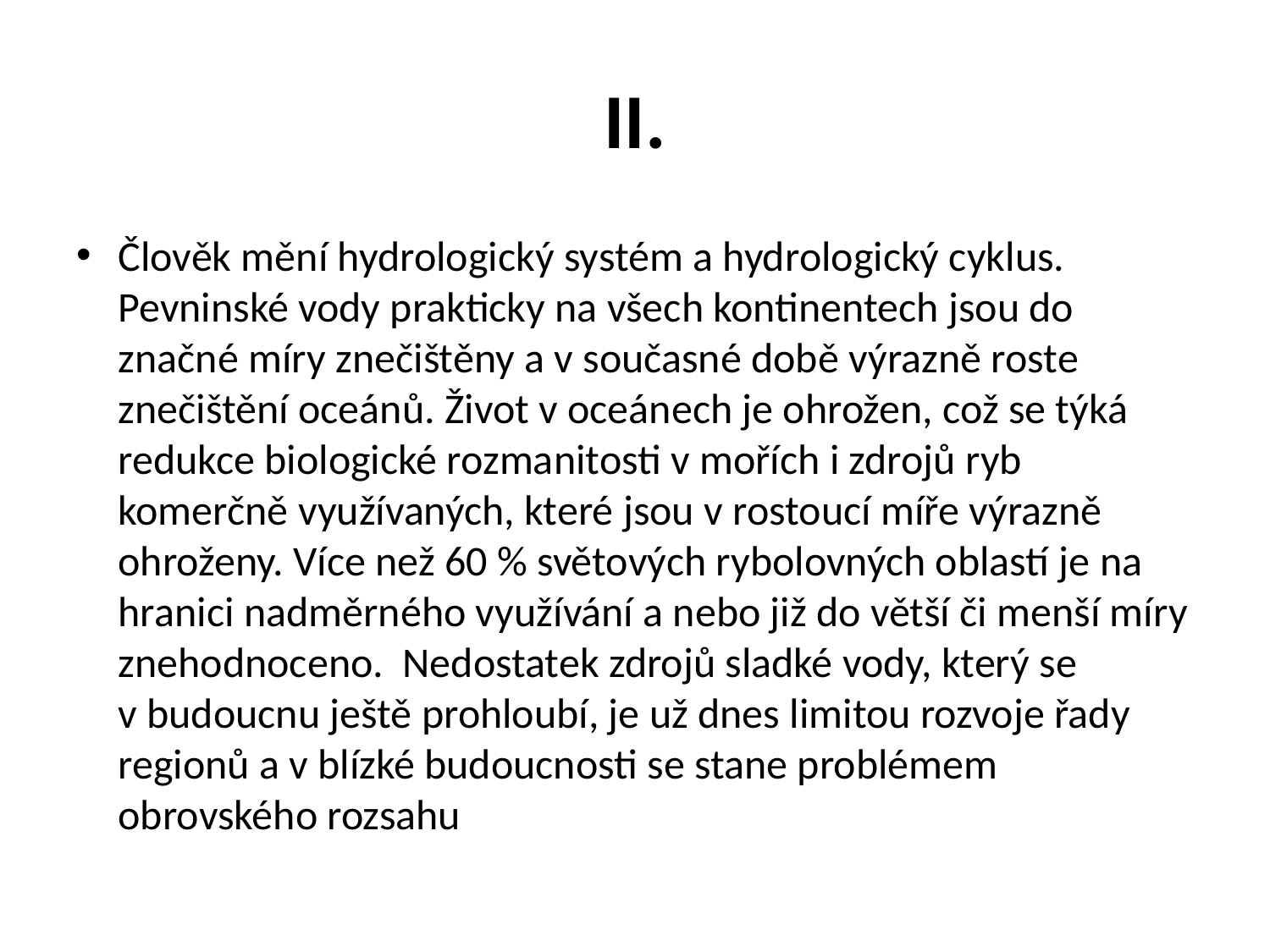

# II.
Člověk mění hydrologický systém a hydrologický cyklus. Pevninské vody prakticky na všech kontinentech jsou do značné míry znečištěny a v současné době výrazně roste znečištění oceánů. Život v oceánech je ohrožen, což se týká redukce biologické rozmanitosti v mořích i zdrojů ryb komerčně využívaných, které jsou v rostoucí míře výrazně ohroženy. Více než 60 % světových rybolovných oblastí je na hranici nadměrného využívání a nebo již do větší či menší míry znehodnoceno.  Nedostatek zdrojů sladké vody, který se v budoucnu ještě prohloubí, je už dnes limitou rozvoje řady regionů a v blízké budoucnosti se stane problémem obrovského rozsahu